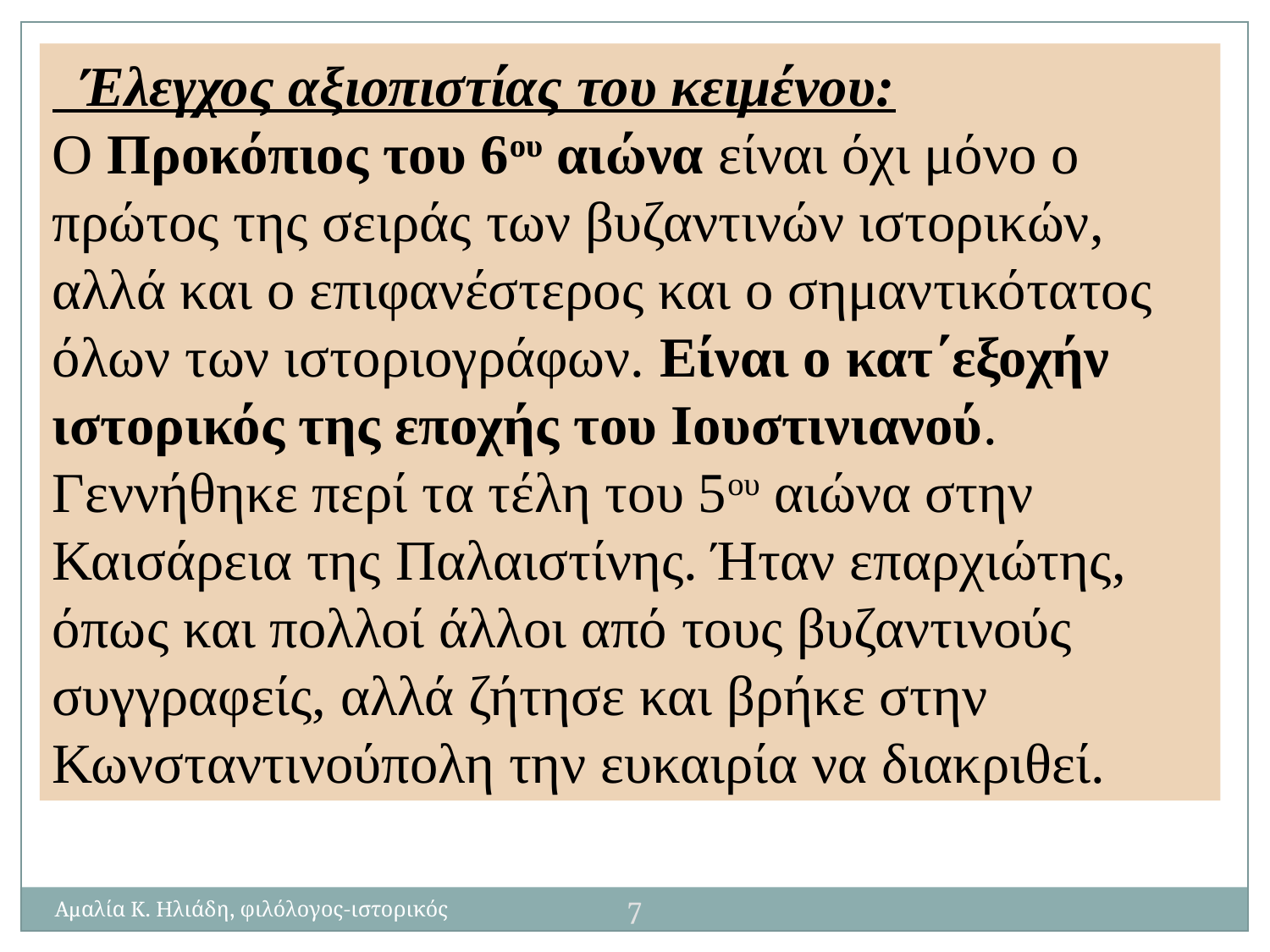

Έλεγχος αξιοπιστίας του κειμένου:
Ο Προκόπιος του 6ου αιώνα είναι όχι μόνο ο πρώτος της σειράς των βυζαντινών ιστορικών, αλλά και ο επιφανέστερος και ο σημαντικότατος όλων των ιστοριογράφων. Είναι ο κατ΄εξοχήν ιστορικός της εποχής του Ιουστινιανού. Γεννήθηκε περί τα τέλη του 5ου αιώνα στην Καισάρεια της Παλαιστίνης. Ήταν επαρχιώτης, όπως και πολλοί άλλοι από τους βυζαντινούς συγγραφείς, αλλά ζήτησε και βρήκε στην Κωνσταντινούπολη την ευκαιρία να διακριθεί.
7
Αμαλία Κ. Ηλιάδη, φιλόλογος-ιστορικός